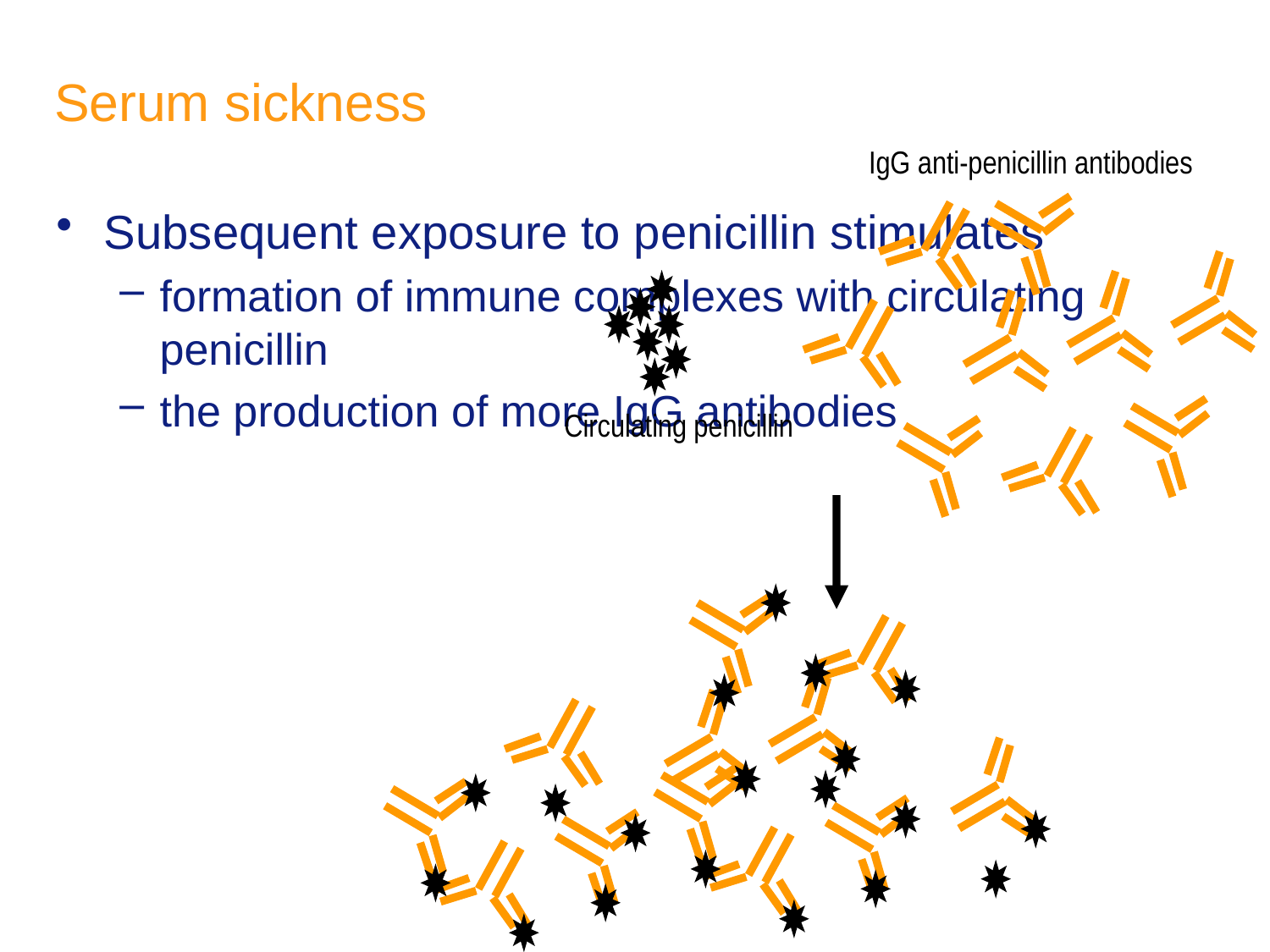

# Serum sickness
IgG anti-penicillin antibodies
Subsequent exposure to penicillin stimulates
formation of immune complexes with circulating penicillin
the production of more IgG antibodies

Circulating penicillin